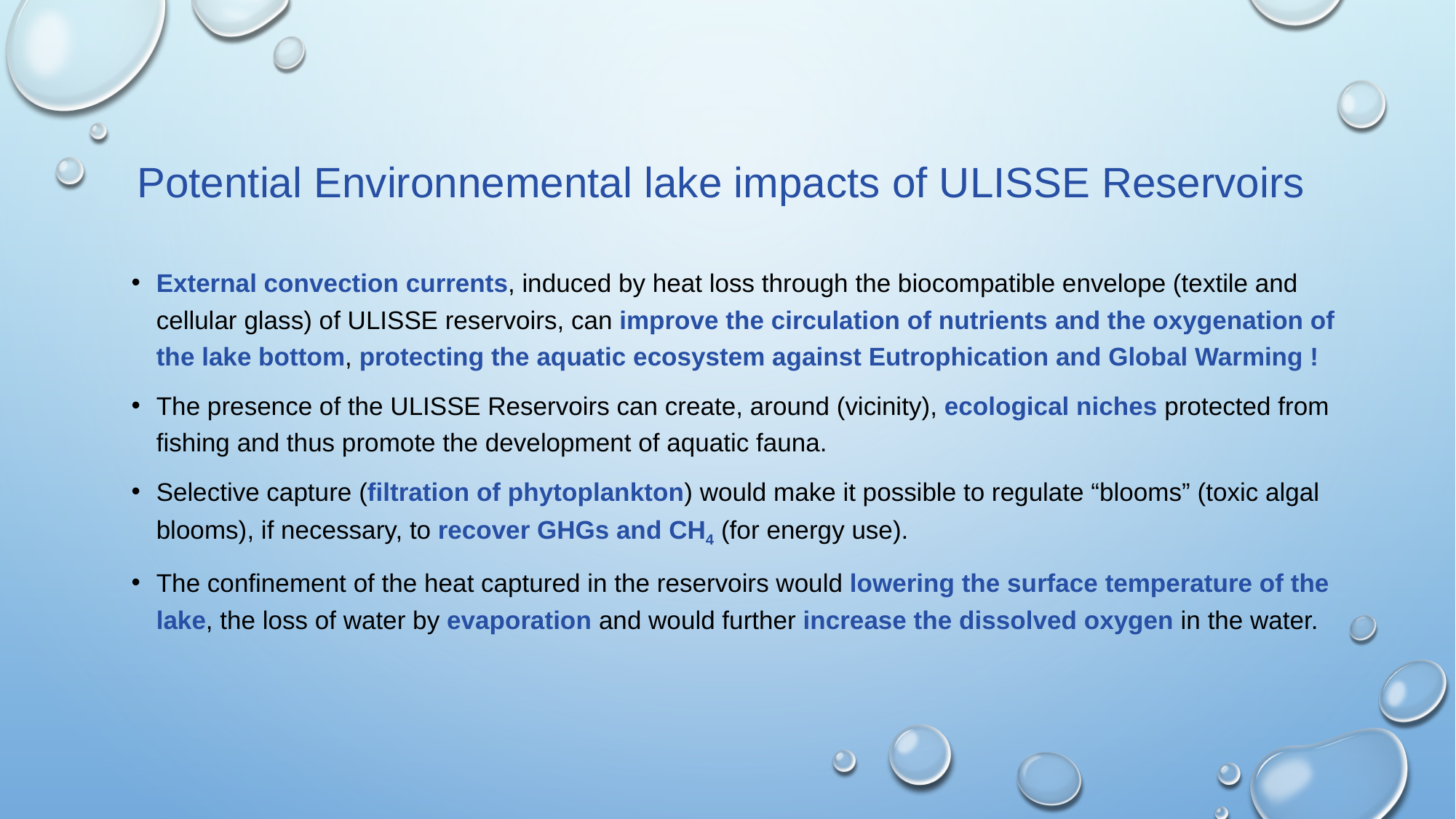

# Potential Environnemental lake impacts of ULISSE Reservoirs
External convection currents, induced by heat loss through the biocompatible envelope (textile and cellular glass) of ULISSE reservoirs, can improve the circulation of nutrients and the oxygenation of the lake bottom, protecting the aquatic ecosystem against Eutrophication and Global Warming !
The presence of the ULISSE Reservoirs can create, around (vicinity), ecological niches protected from fishing and thus promote the development of aquatic fauna.
Selective capture (filtration of phytoplankton) would make it possible to regulate “blooms” (toxic algal blooms), if necessary, to recover GHGs and CH4 (for energy use).
The confinement of the heat captured in the reservoirs would lowering the surface temperature of the lake, the loss of water by evaporation and would further increase the dissolved oxygen in the water.